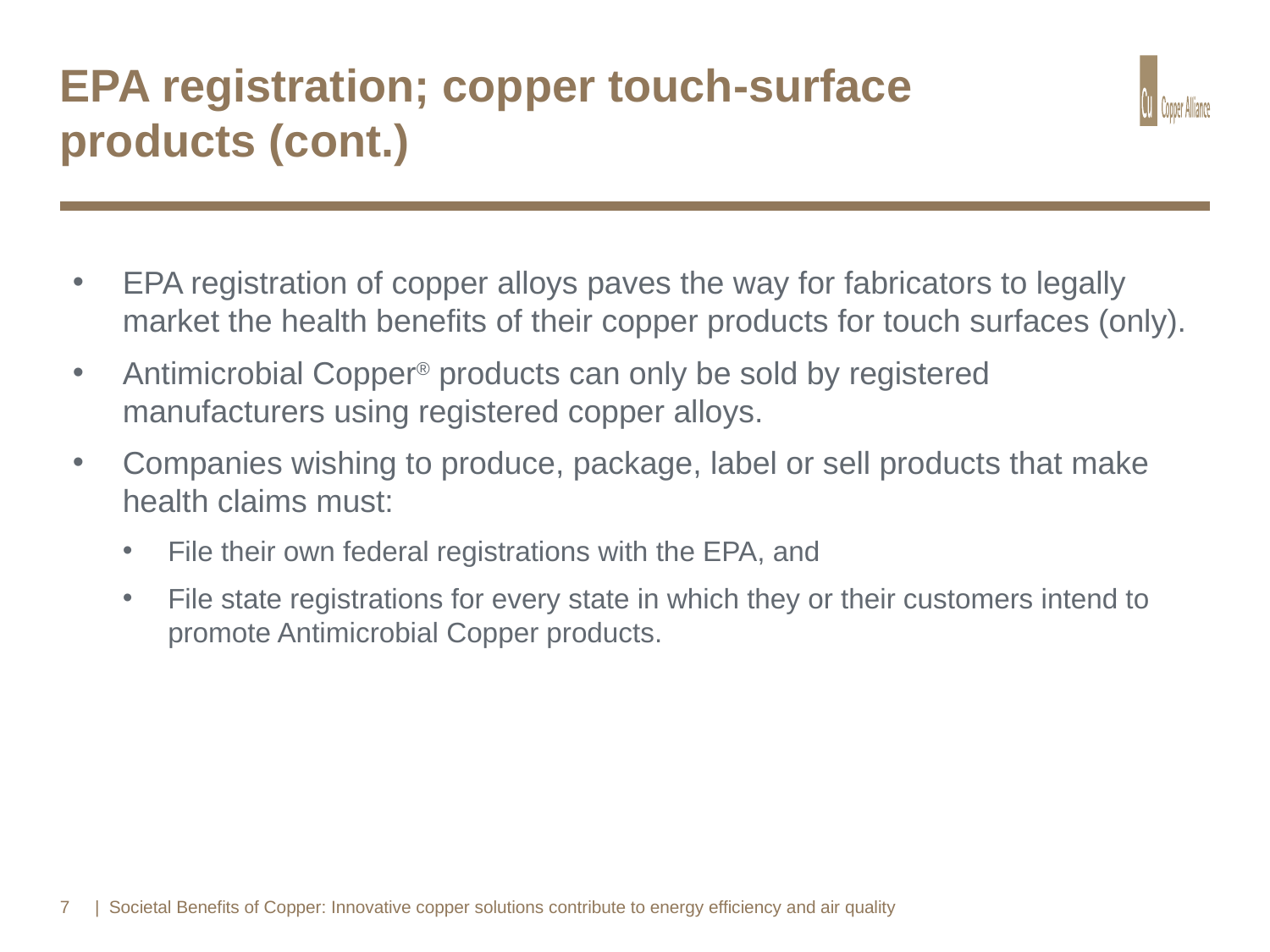

# EPA registration; copper touch-surface products (cont.)
EPA registration of copper alloys paves the way for fabricators to legally market the health benefits of their copper products for touch surfaces (only).
Antimicrobial Copper® products can only be sold by registered manufacturers using registered copper alloys.
Companies wishing to produce, package, label or sell products that make health claims must:
File their own federal registrations with the EPA, and
File state registrations for every state in which they or their customers intend to promote Antimicrobial Copper products.
7
|  Societal Benefits of Copper: Innovative copper solutions contribute to energy efficiency and air quality